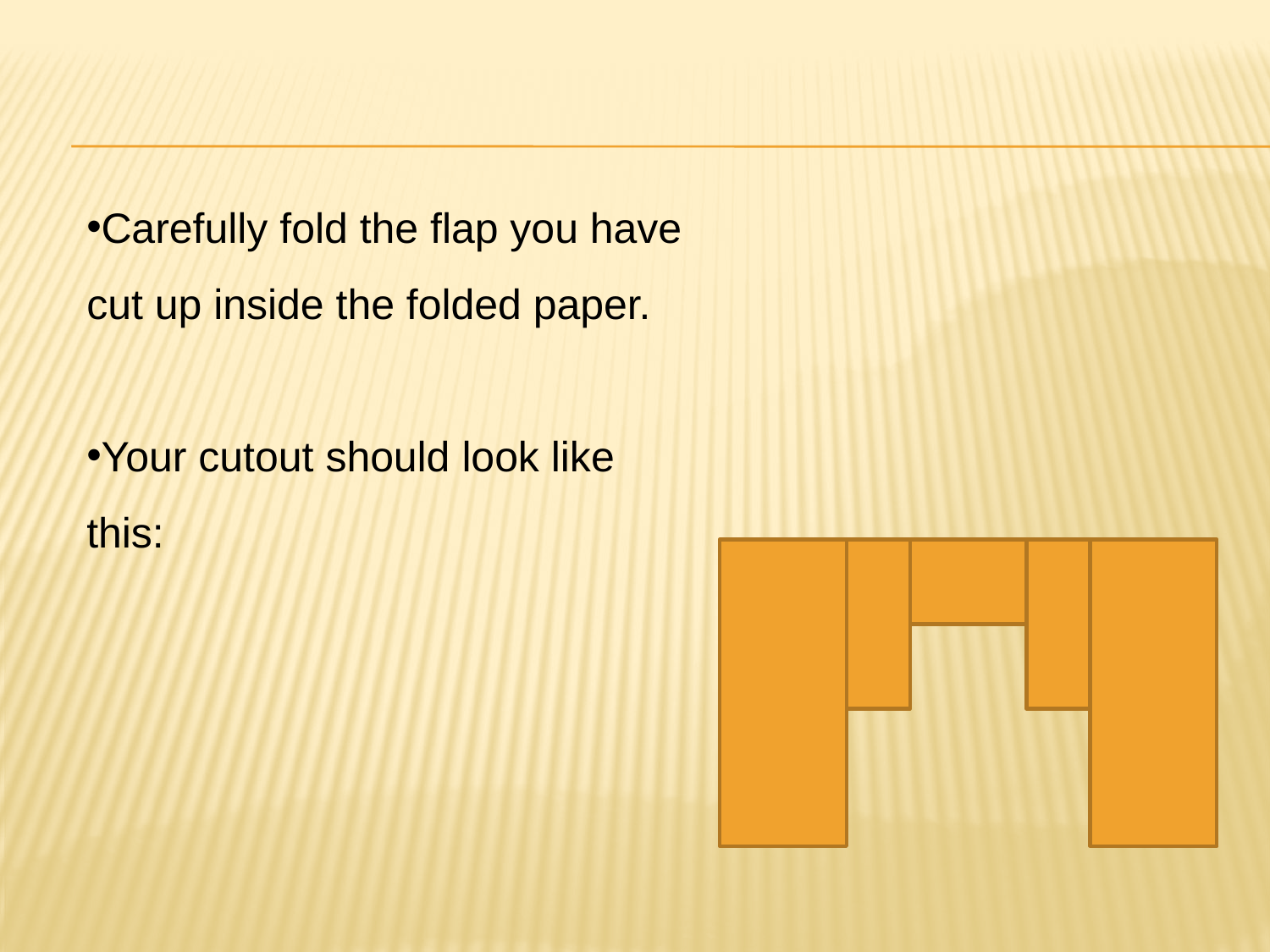

Carefully fold the flap you have cut up inside the folded paper.

Your cutout should look like this: